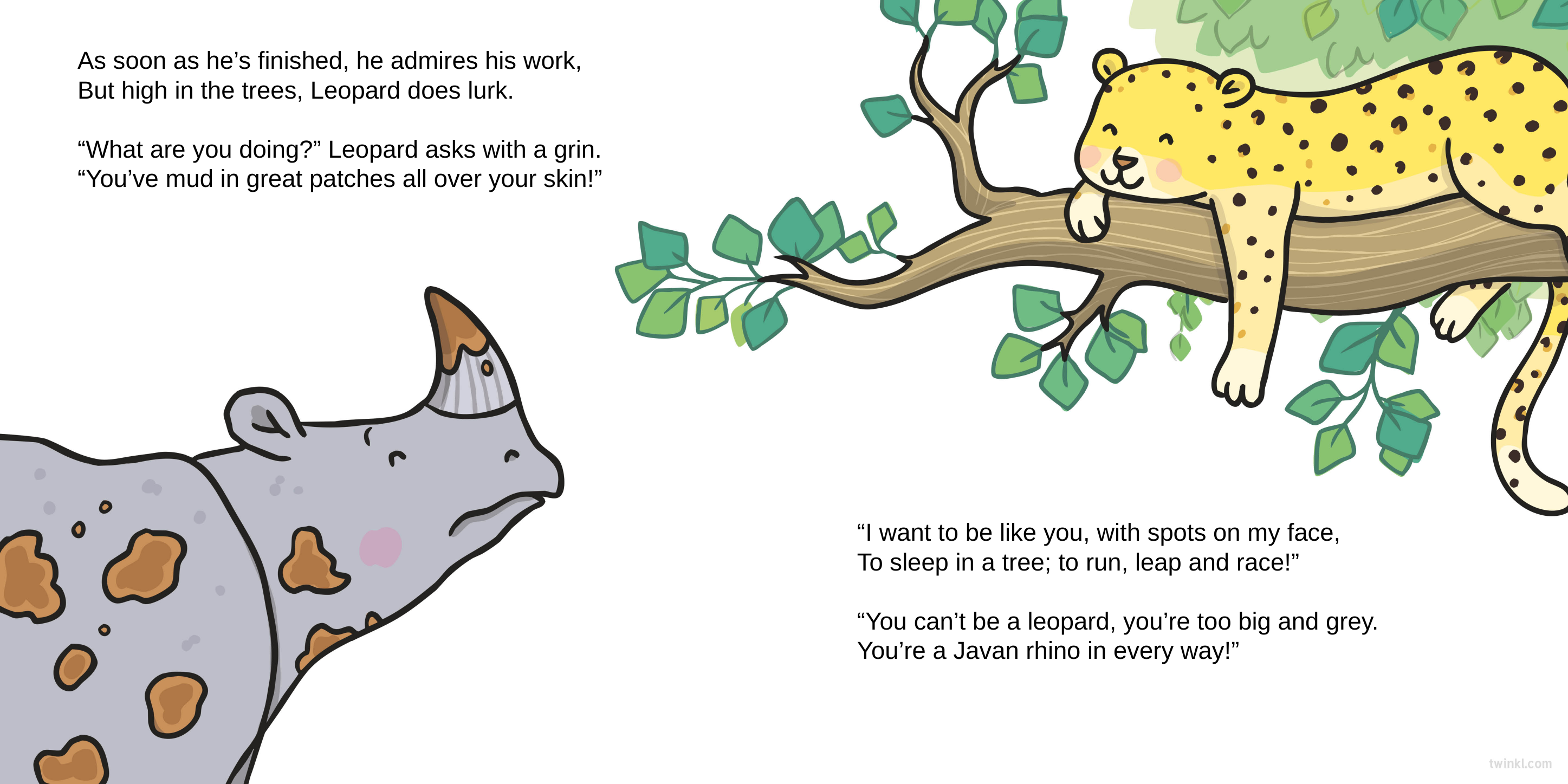

As soon as he’s finished, he admires his work,
But high in the trees, Leopard does lurk.

“What are you doing?” Leopard asks with a grin.
“You’ve mud in great patches all over your skin!”
“I want to be like you, with spots on my face,
To sleep in a tree; to run, leap and race!”

“You can’t be a leopard, you’re too big and grey.
You’re a Javan rhino in every way!”